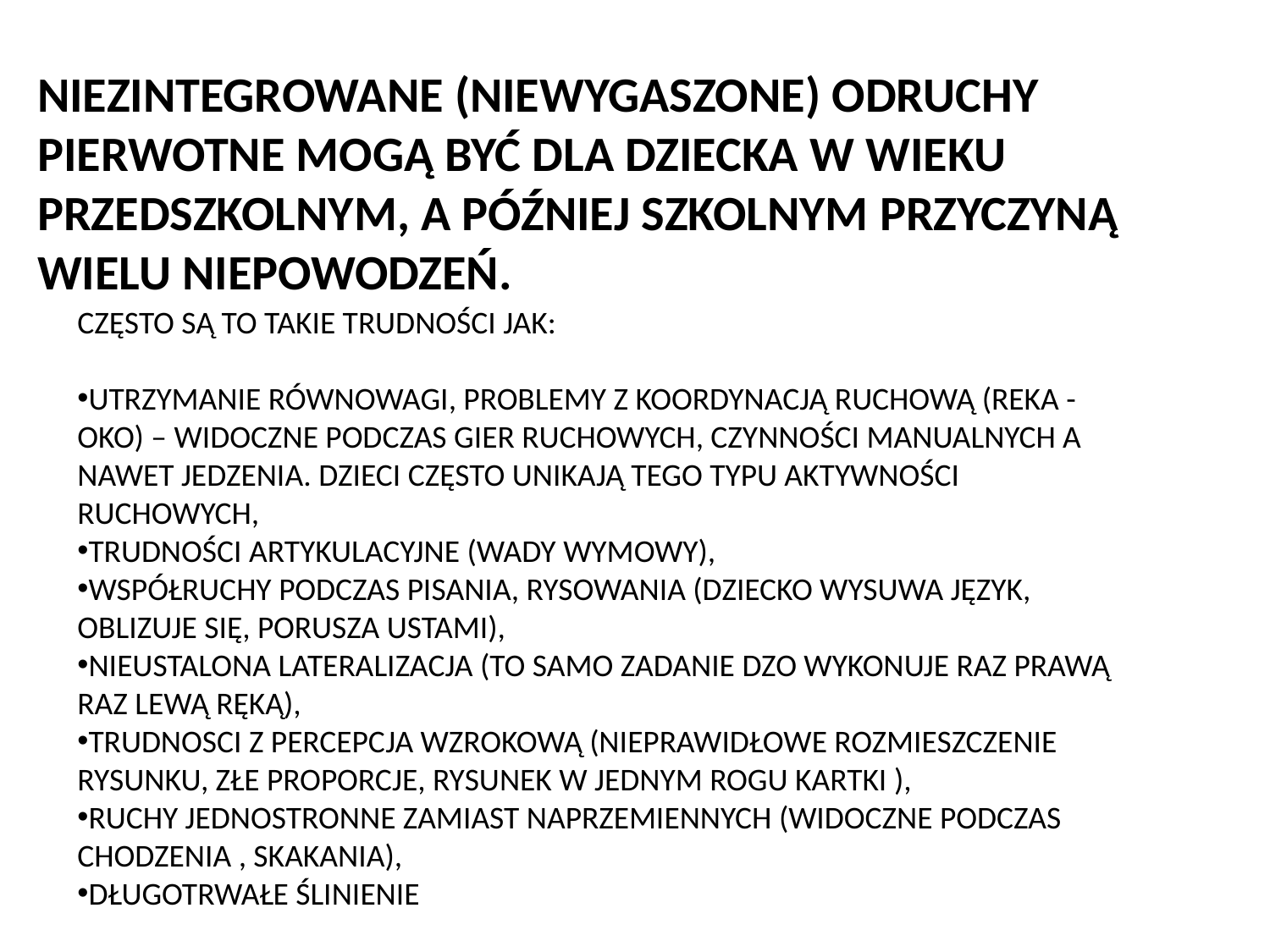

NIEZINTEGROWANE (NIEWYGASZONE) ODRUCHY PIERWOTNE MOGĄ BYĆ DLA DZIECKA W WIEKU PRZEDSZKOLNYM, A PÓŹNIEJ SZKOLNYM PRZYCZYNĄ WIELU NIEPOWODZEŃ.
CZĘSTO SĄ TO TAKIE TRUDNOŚCI JAK:

UTRZYMANIE RÓWNOWAGI, PROBLEMY Z KOORDYNACJĄ RUCHOWĄ (REKA - OKO) – WIDOCZNE PODCZAS GIER RUCHOWYCH, CZYNNOŚCI MANUALNYCH A NAWET JEDZENIA. DZIECI CZĘSTO UNIKAJĄ TEGO TYPU AKTYWNOŚCI RUCHOWYCH,
TRUDNOŚCI ARTYKULACYJNE (WADY WYMOWY),
WSPÓŁRUCHY PODCZAS PISANIA, RYSOWANIA (DZIECKO WYSUWA JĘZYK, OBLIZUJE SIĘ, PORUSZA USTAMI),
NIEUSTALONA LATERALIZACJA (TO SAMO ZADANIE DZO WYKONUJE RAZ PRAWĄ RAZ LEWĄ RĘKĄ),
TRUDNOSCI Z PERCEPCJA WZROKOWĄ (NIEPRAWIDŁOWE ROZMIESZCZENIE RYSUNKU, ZŁE PROPORCJE, RYSUNEK W JEDNYM ROGU KARTKI ),
RUCHY JEDNOSTRONNE ZAMIAST NAPRZEMIENNYCH (WIDOCZNE PODCZAS CHODZENIA , SKAKANIA),
DŁUGOTRWAŁE ŚLINIENIE